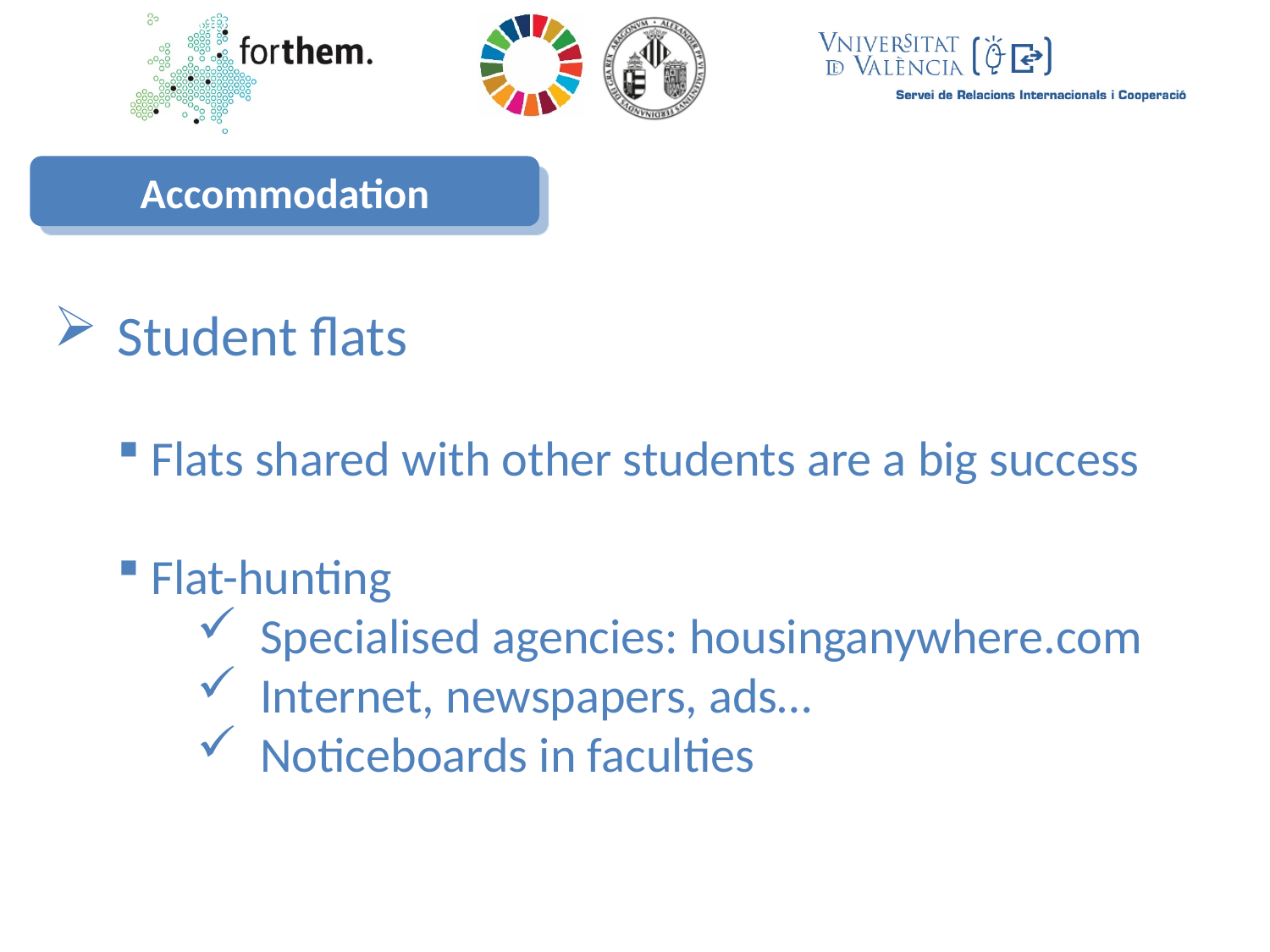

Student flats

 Flats shared with other students are a big success

 Flat-hunting
Specialised agencies: housinganywhere.com
Internet, newspapers, ads…
Noticeboards in faculties

Accommodation